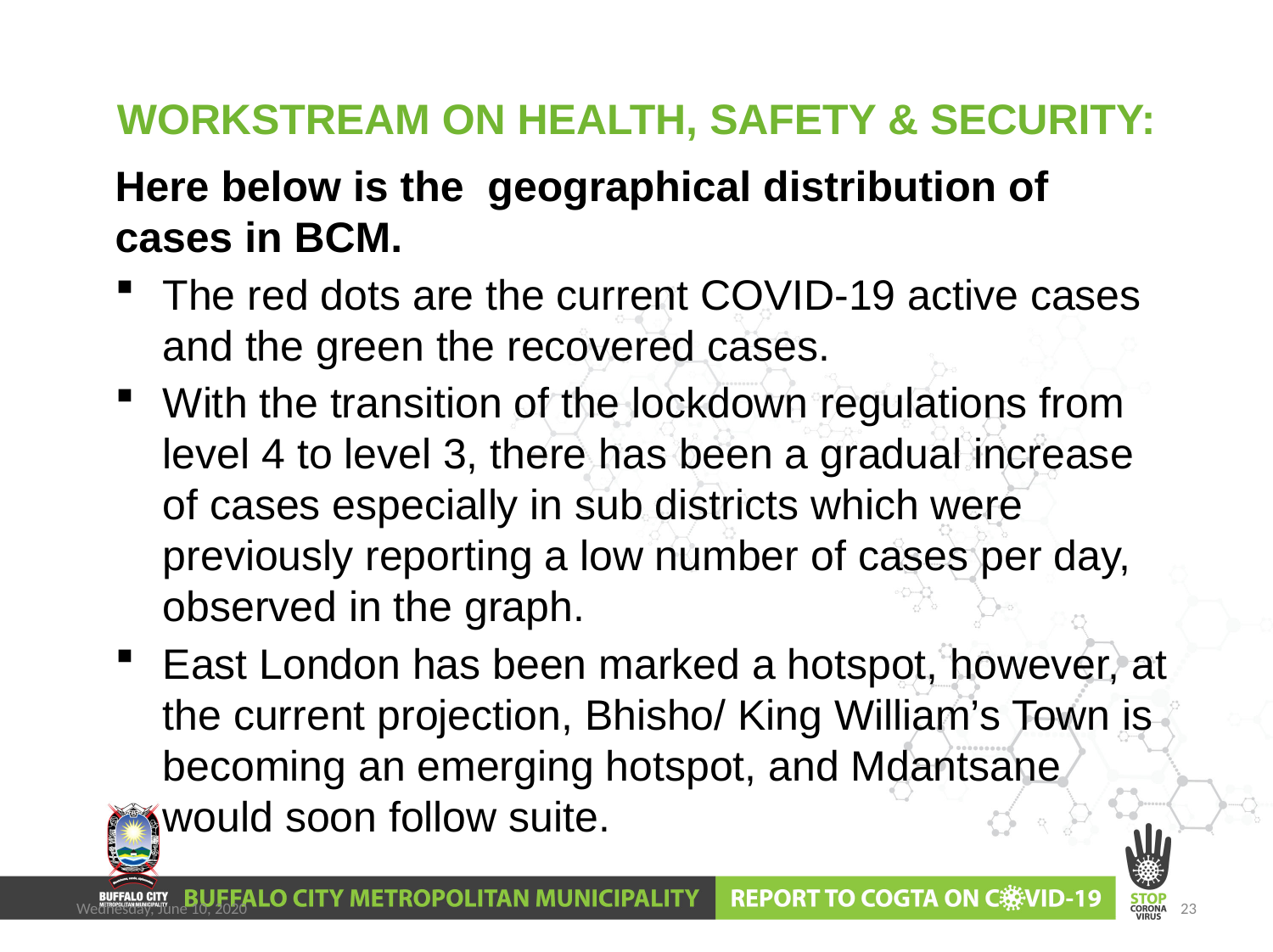

# WORKSTREAM ON HEALTH, SAFETY & SECURITY:
Here below is the  geographical distribution of cases in BCM.
The red dots are the current COVID-19 active cases and the green the recovered cases.
With the transition of the lockdown regulations from level 4 to level 3, there has been a gradual increase of cases especially in sub districts which were previously reporting a low number of cases per day, observed in the graph.
East London has been marked a hotspot, however, at the current projection, Bhisho/ King William’s Town is becoming an emerging hotspot, and Mdantsane would soon follow suite.

Wednesday, June 10, 2020
23